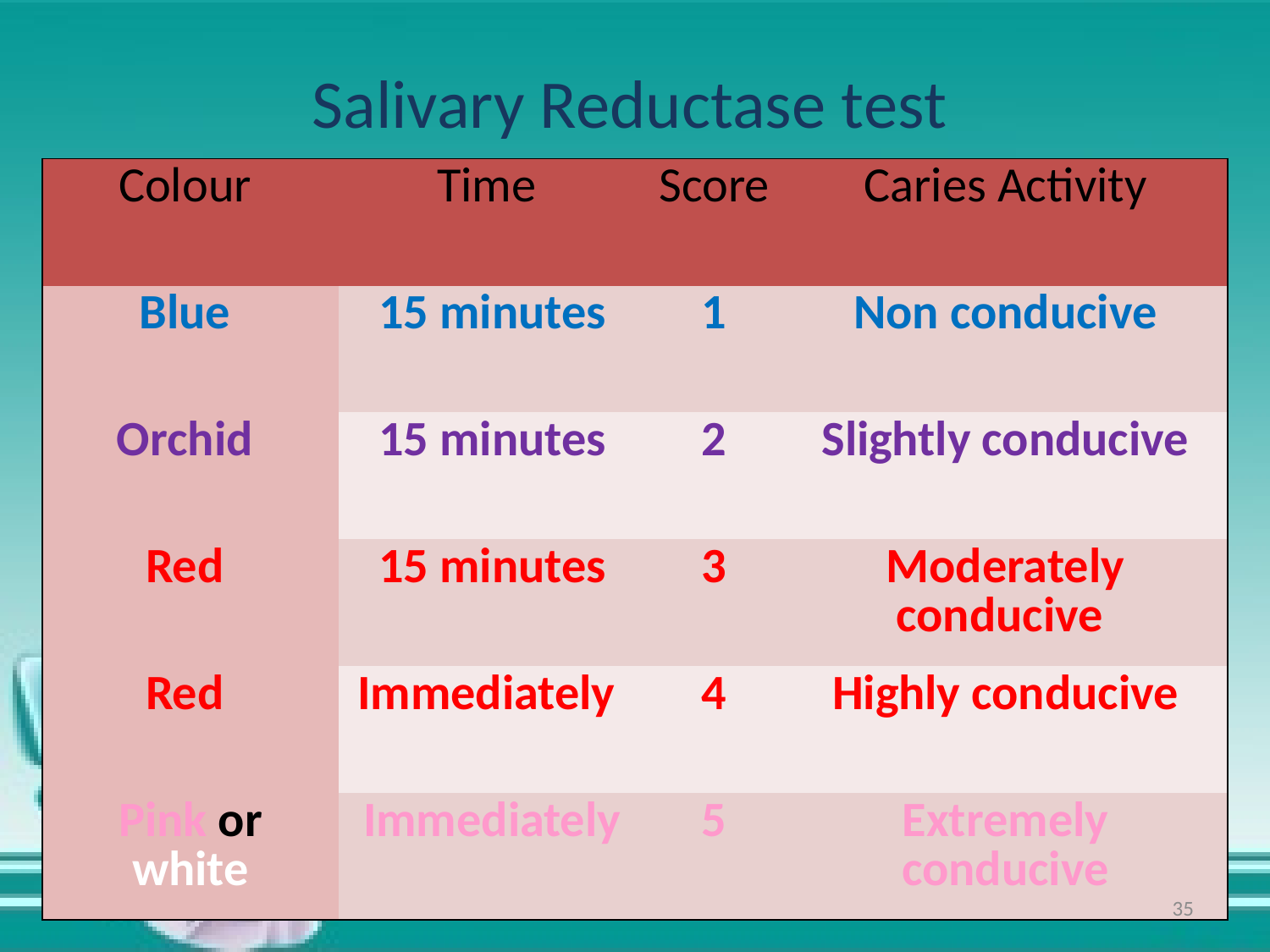

# Salivary Reductase test
| Colour | Time | Score | Caries Activity |
| --- | --- | --- | --- |
| Blue | 15 minutes | 1 | Non conducive |
| Orchid | 15 minutes | 2 | Slightly conducive |
| Red | 15 minutes | 3 | Moderately conducive |
| Red | Immediately | 4 | Highly conducive |
| Pink or white | Immediately | 5 | Extremely conducive |
35